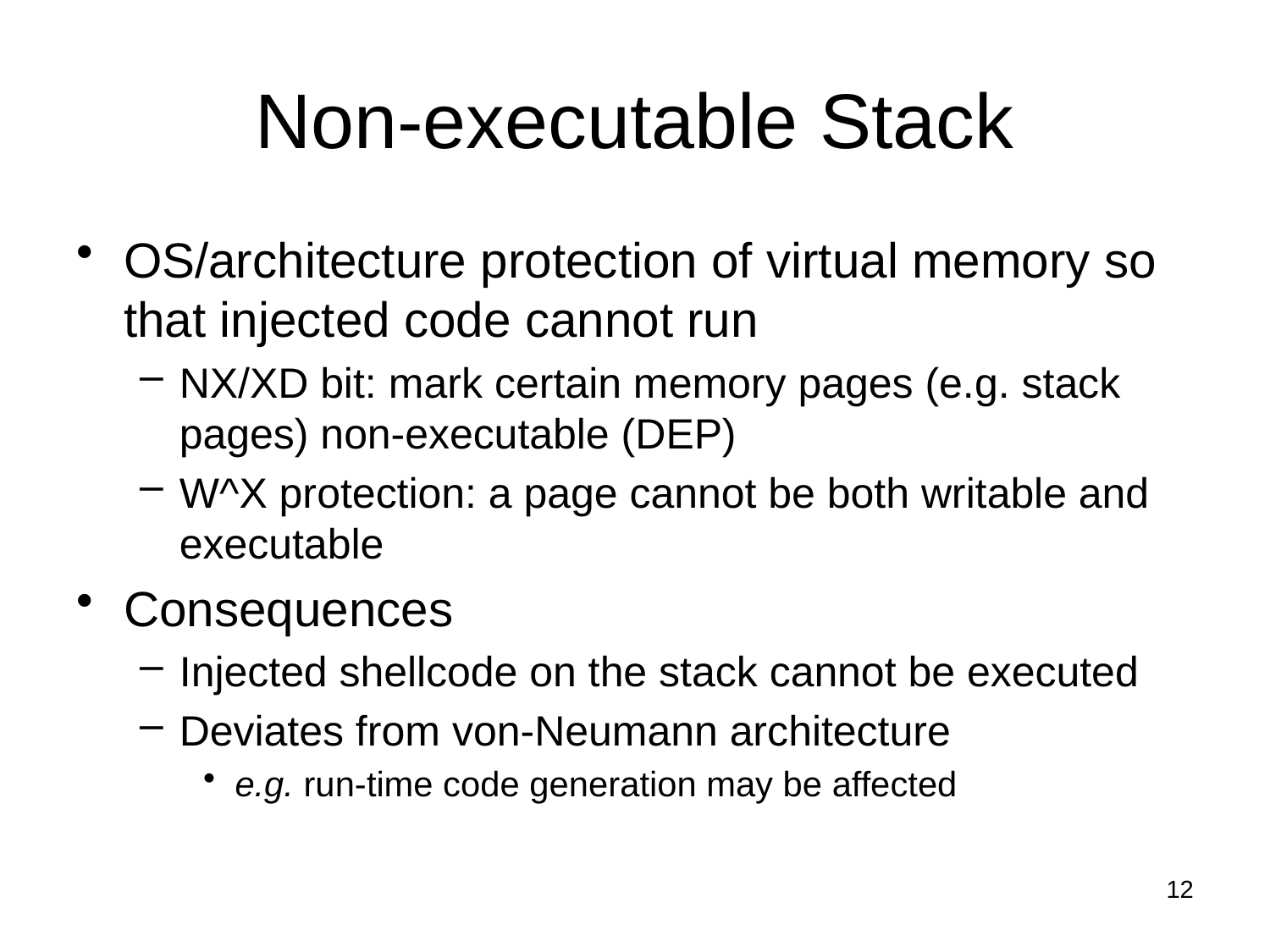

# Non-executable Stack
OS/architecture protection of virtual memory so that injected code cannot run
NX/XD bit: mark certain memory pages (e.g. stack pages) non-executable (DEP)
W^X protection: a page cannot be both writable and executable
Consequences
Injected shellcode on the stack cannot be executed
Deviates from von-Neumann architecture
e.g. run-time code generation may be affected
12